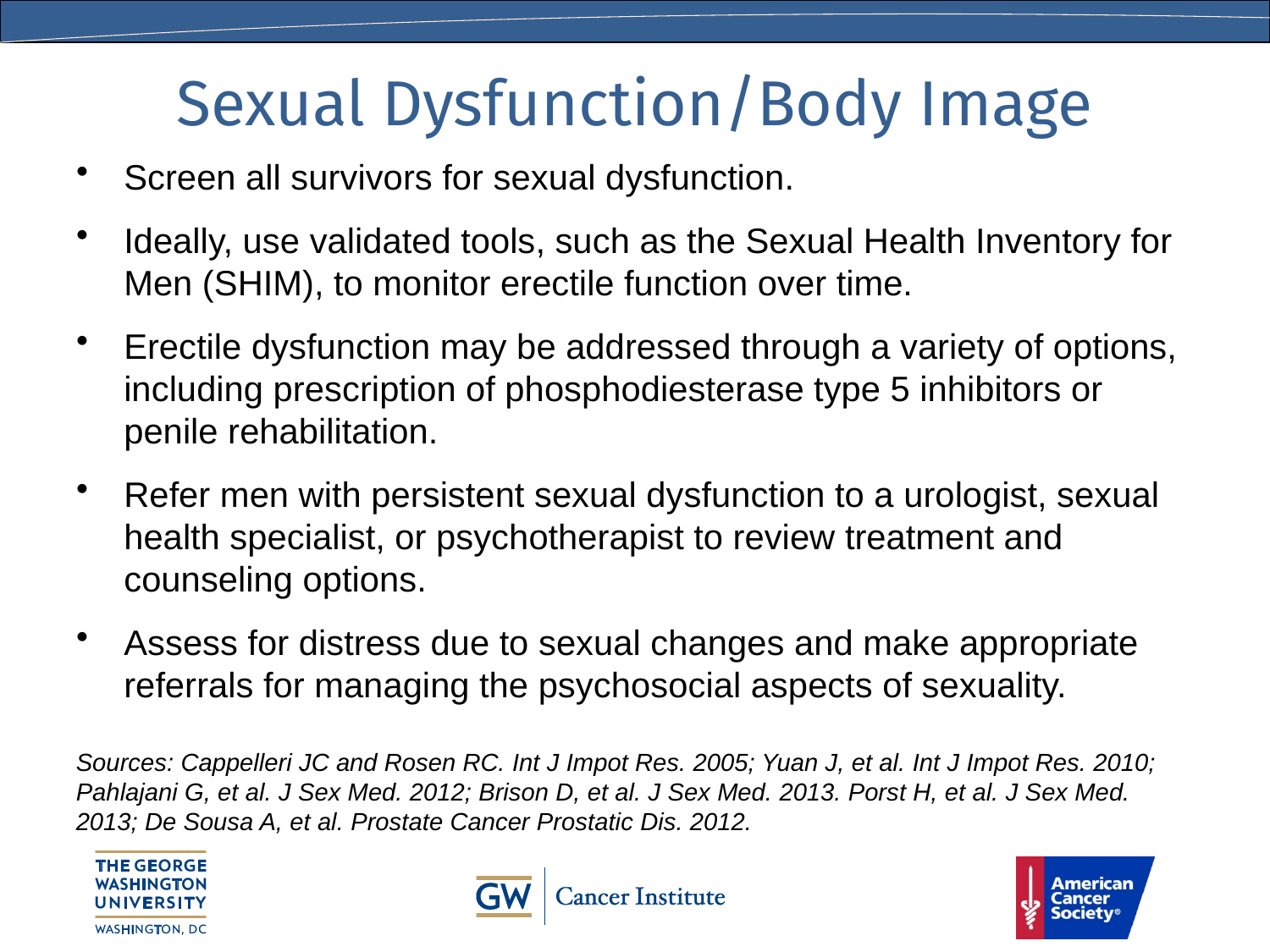

# Sexual Dysfunction/Body Image
Screen all survivors for sexual dysfunction.
Ideally, use validated tools, such as the Sexual Health Inventory for Men (SHIM), to monitor erectile function over time.
Erectile dysfunction may be addressed through a variety of options, including prescription of phosphodiesterase type 5 inhibitors or penile rehabilitation.
Refer men with persistent sexual dysfunction to a urologist, sexual health specialist, or psychotherapist to review treatment and counseling options.
Assess for distress due to sexual changes and make appropriate referrals for managing the psychosocial aspects of sexuality.
Sources: Cappelleri JC and Rosen RC. Int J Impot Res. 2005; Yuan J, et al. Int J Impot Res. 2010; Pahlajani G, et al. J Sex Med. 2012; Brison D, et al. J Sex Med. 2013. Porst H, et al. J Sex Med. 2013; De Sousa A, et al. Prostate Cancer Prostatic Dis. 2012.